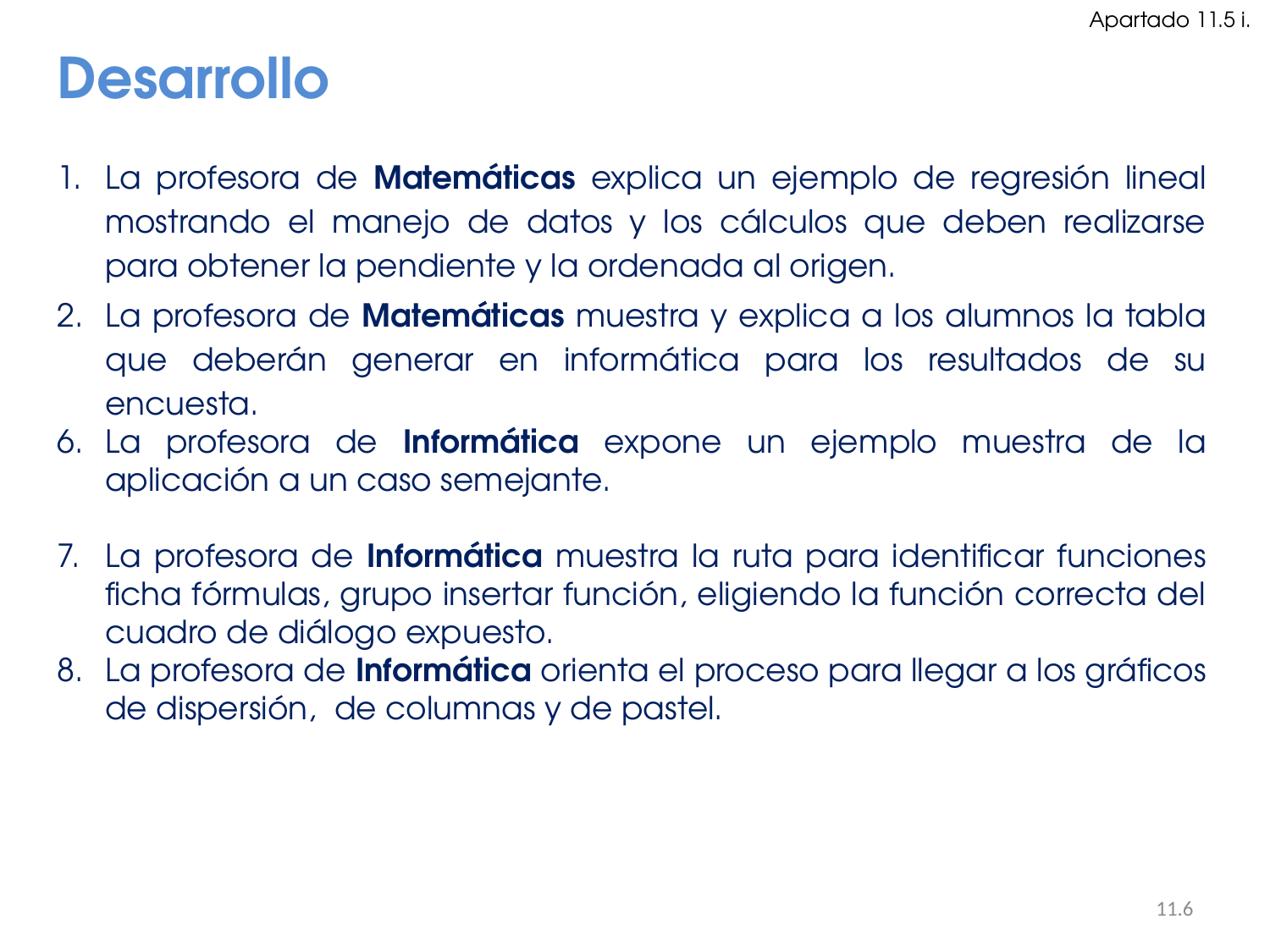

Apartado 11.5 i.
Desarrollo

La profesora de Matemáticas explica un ejemplo de regresión lineal mostrando el manejo de datos y los cálculos que deben realizarse para obtener la pendiente y la ordenada al origen.
La profesora de Matemáticas muestra y explica a los alumnos la tabla que deberán generar en informática para los resultados de su encuesta.
La profesora de Informática expone un ejemplo muestra de la aplicación a un caso semejante.

La profesora de Informática muestra la ruta para identificar funciones ficha fórmulas, grupo insertar función, eligiendo la función correcta del cuadro de diálogo expuesto.
La profesora de Informática orienta el proceso para llegar a los gráficos de dispersión,  de columnas y de pastel.

11.6